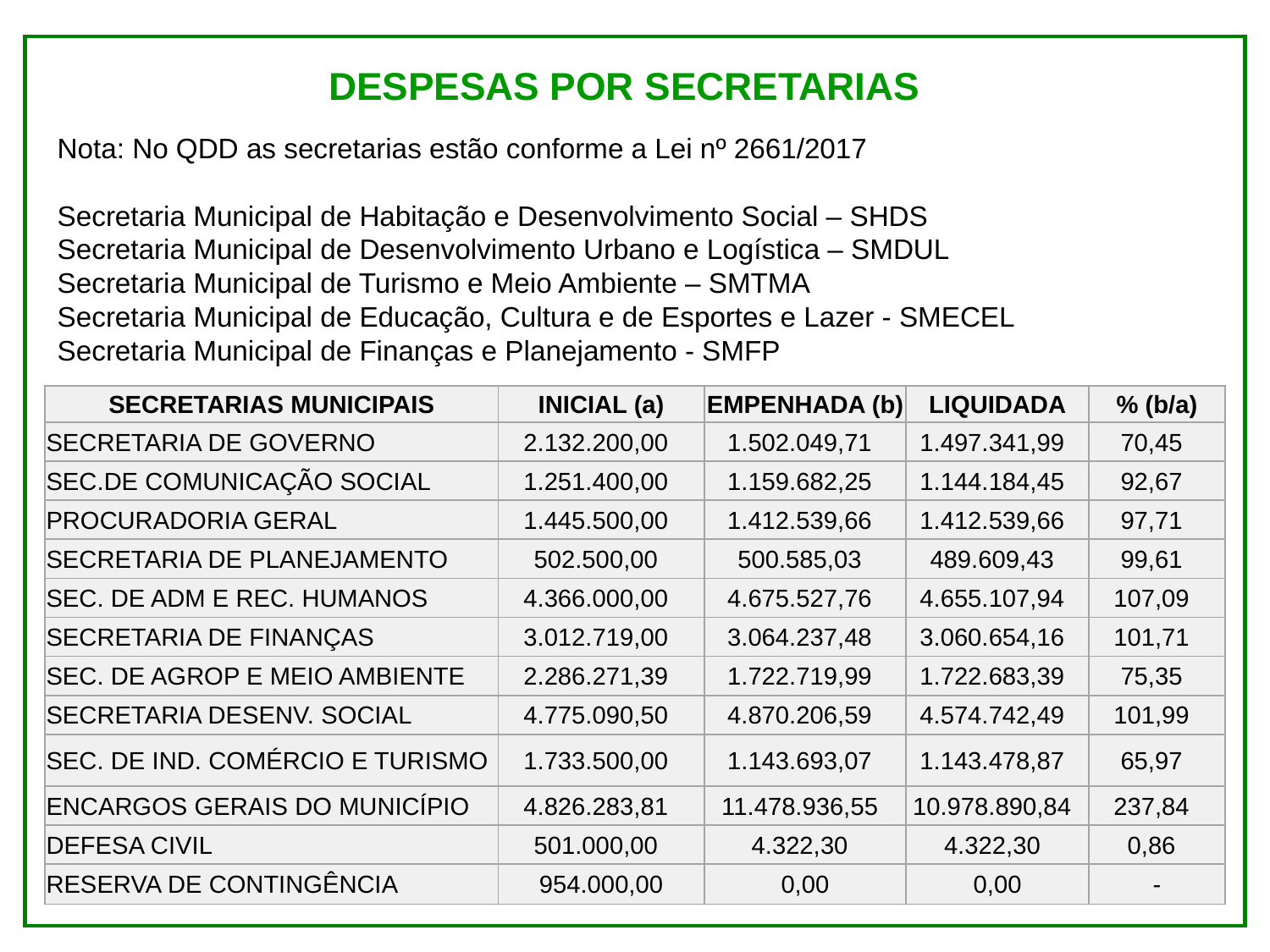

DESPESAS POR SECRETARIAS
Nota: No QDD as secretarias estão conforme a Lei nº 2661/2017

Secretaria Municipal de Habitação e Desenvolvimento Social – SHDS
Secretaria Municipal de Desenvolvimento Urbano e Logística – SMDUL
Secretaria Municipal de Turismo e Meio Ambiente – SMTMA
Secretaria Municipal de Educação, Cultura e de Esportes e Lazer - SMECEL
Secretaria Municipal de Finanças e Planejamento - SMFP
| SECRETARIAS MUNICIPAIS | INICIAL (a) | EMPENHADA (b) | LIQUIDADA | % (b/a) |
| --- | --- | --- | --- | --- |
| SECRETARIA DE GOVERNO | 2.132.200,00 | 1.502.049,71 | 1.497.341,99 | 70,45 |
| SEC.DE COMUNICAÇÃO SOCIAL | 1.251.400,00 | 1.159.682,25 | 1.144.184,45 | 92,67 |
| PROCURADORIA GERAL | 1.445.500,00 | 1.412.539,66 | 1.412.539,66 | 97,71 |
| SECRETARIA DE PLANEJAMENTO | 502.500,00 | 500.585,03 | 489.609,43 | 99,61 |
| SEC. DE ADM E REC. HUMANOS | 4.366.000,00 | 4.675.527,76 | 4.655.107,94 | 107,09 |
| SECRETARIA DE FINANÇAS | 3.012.719,00 | 3.064.237,48 | 3.060.654,16 | 101,71 |
| SEC. DE AGROP E MEIO AMBIENTE | 2.286.271,39 | 1.722.719,99 | 1.722.683,39 | 75,35 |
| SECRETARIA DESENV. SOCIAL | 4.775.090,50 | 4.870.206,59 | 4.574.742,49 | 101,99 |
| SEC. DE IND. COMÉRCIO E TURISMO | 1.733.500,00 | 1.143.693,07 | 1.143.478,87 | 65,97 |
| ENCARGOS GERAIS DO MUNICÍPIO | 4.826.283,81 | 11.478.936,55 | 10.978.890,84 | 237,84 |
| DEFESA CIVIL | 501.000,00 | 4.322,30 | 4.322,30 | 0,86 |
| RESERVA DE CONTINGÊNCIA | 954.000,00 | 0,00 | 0,00 | - |